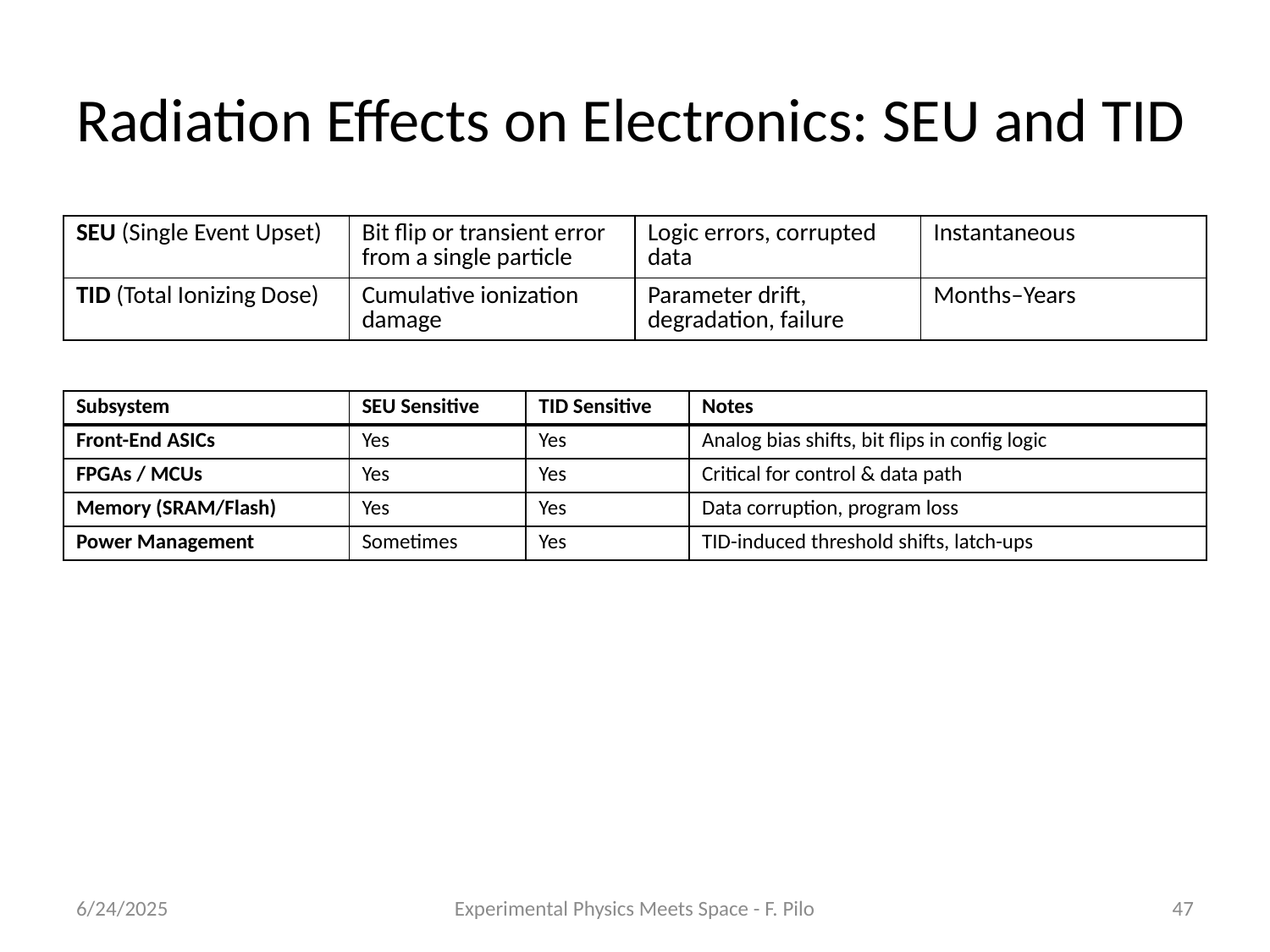

# Radiation Effects on Electronics: SEU and TID
| SEU (Single Event Upset) | Bit flip or transient error from a single particle | Logic errors, corrupted data | Instantaneous |
| --- | --- | --- | --- |
| TID (Total Ionizing Dose) | Cumulative ionization damage | Parameter drift, degradation, failure | Months–Years |
| Subsystem | SEU Sensitive | TID Sensitive | Notes |
| --- | --- | --- | --- |
| Front-End ASICs | Yes | Yes | Analog bias shifts, bit flips in config logic |
| FPGAs / MCUs | Yes | Yes | Critical for control & data path |
| Memory (SRAM/Flash) | Yes | Yes | Data corruption, program loss |
| Power Management | Sometimes | Yes | TID-induced threshold shifts, latch-ups |
6/24/2025
Experimental Physics Meets Space - F. Pilo
47